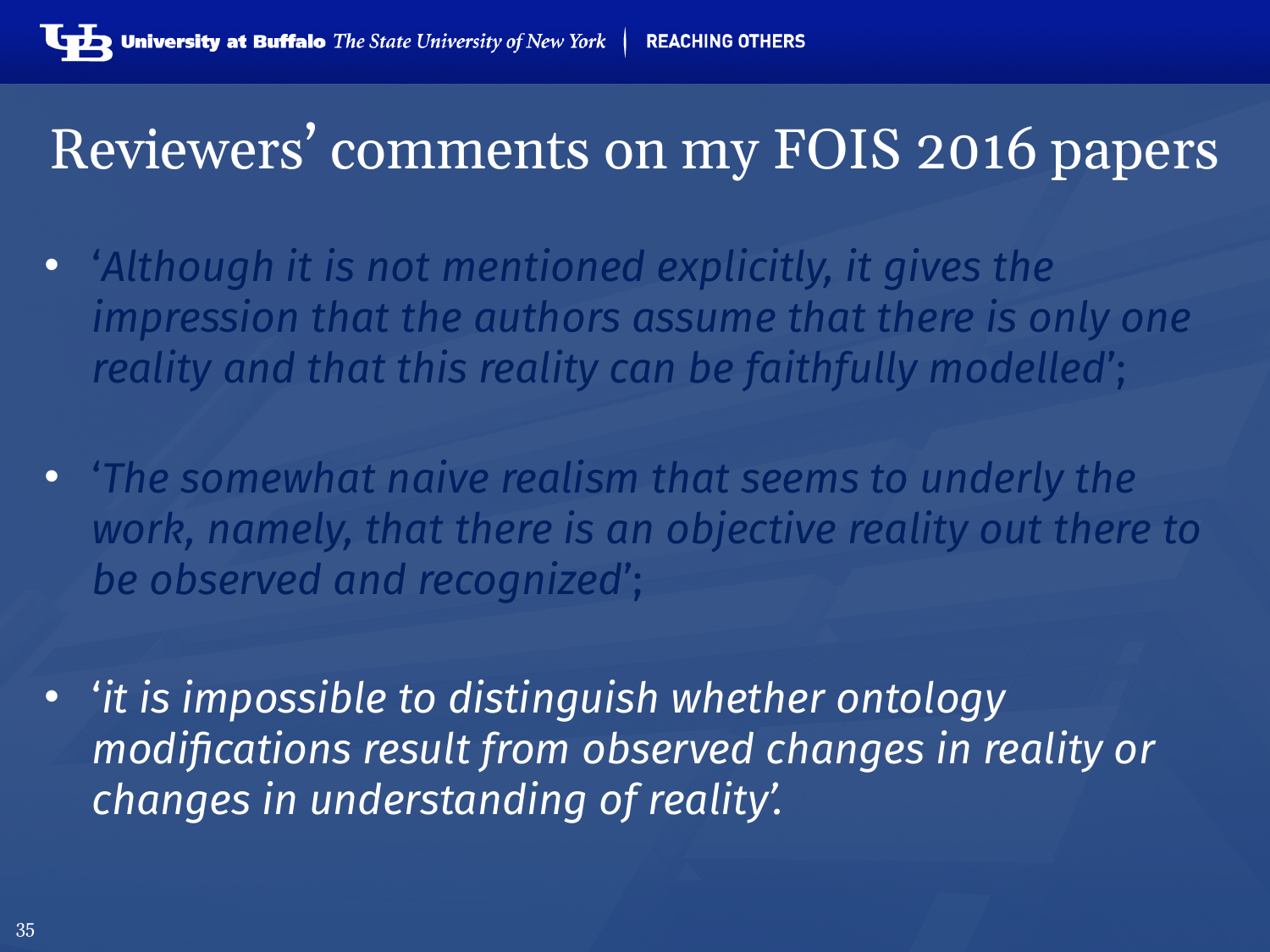

# Reviewers’ comments on my FOIS 2016 papers
‘Although it is not mentioned explicitly, it gives the impression that the authors assume that there is only one reality and that this reality can be faithfully modelled’;
‘The somewhat naive realism that seems to underly the work, namely, that there is an objective reality out there to be observed and recognized’;

‘it is impossible to distinguish whether ontology modifications result from observed changes in reality or changes in understanding of reality’.